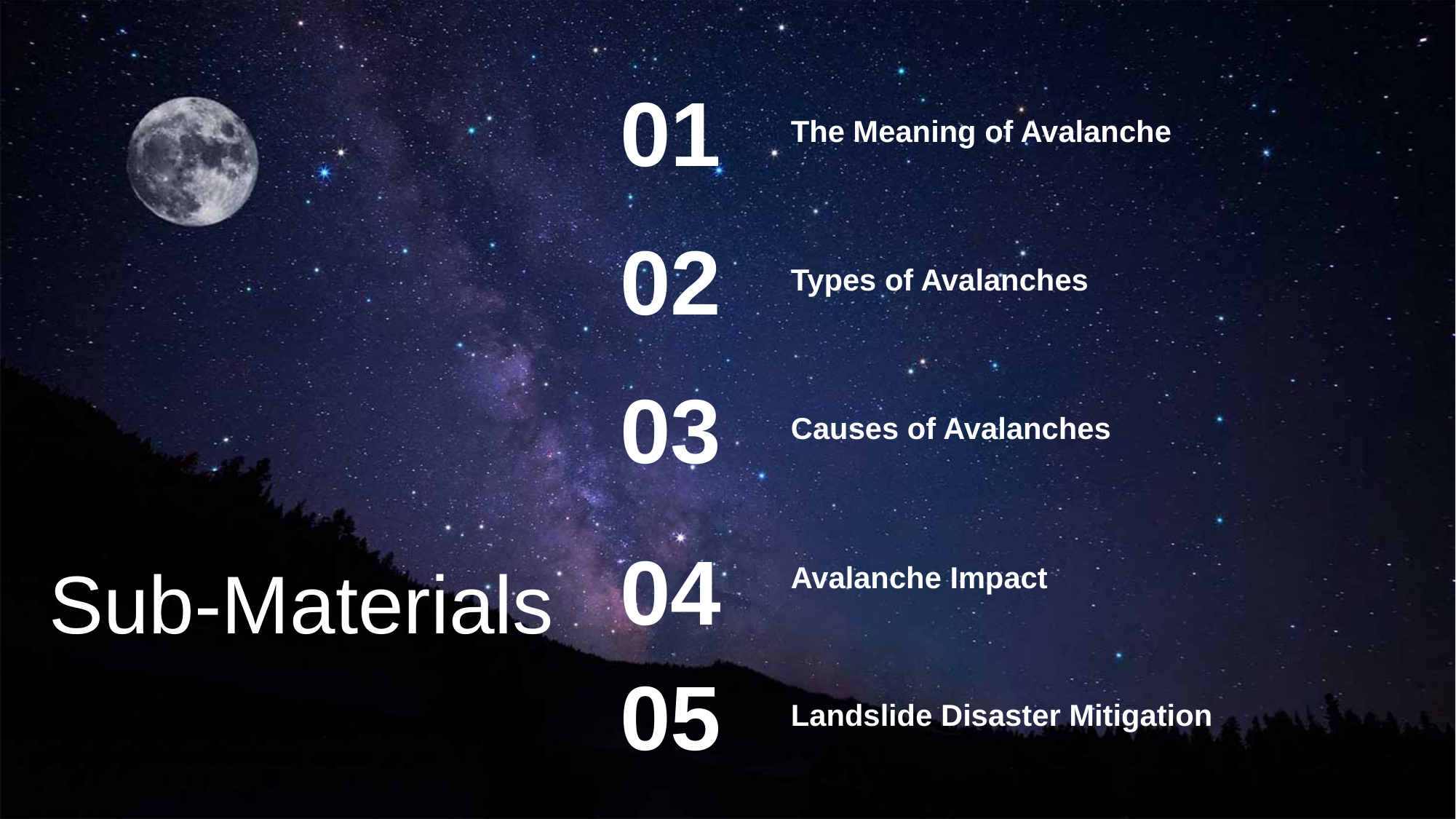

01
The Meaning of Avalanche

02
Types of Avalanches

03
Causes of Avalanches

04
Sub-Materials

Avalanche Impact

05
Landslide Disaster Mitigation